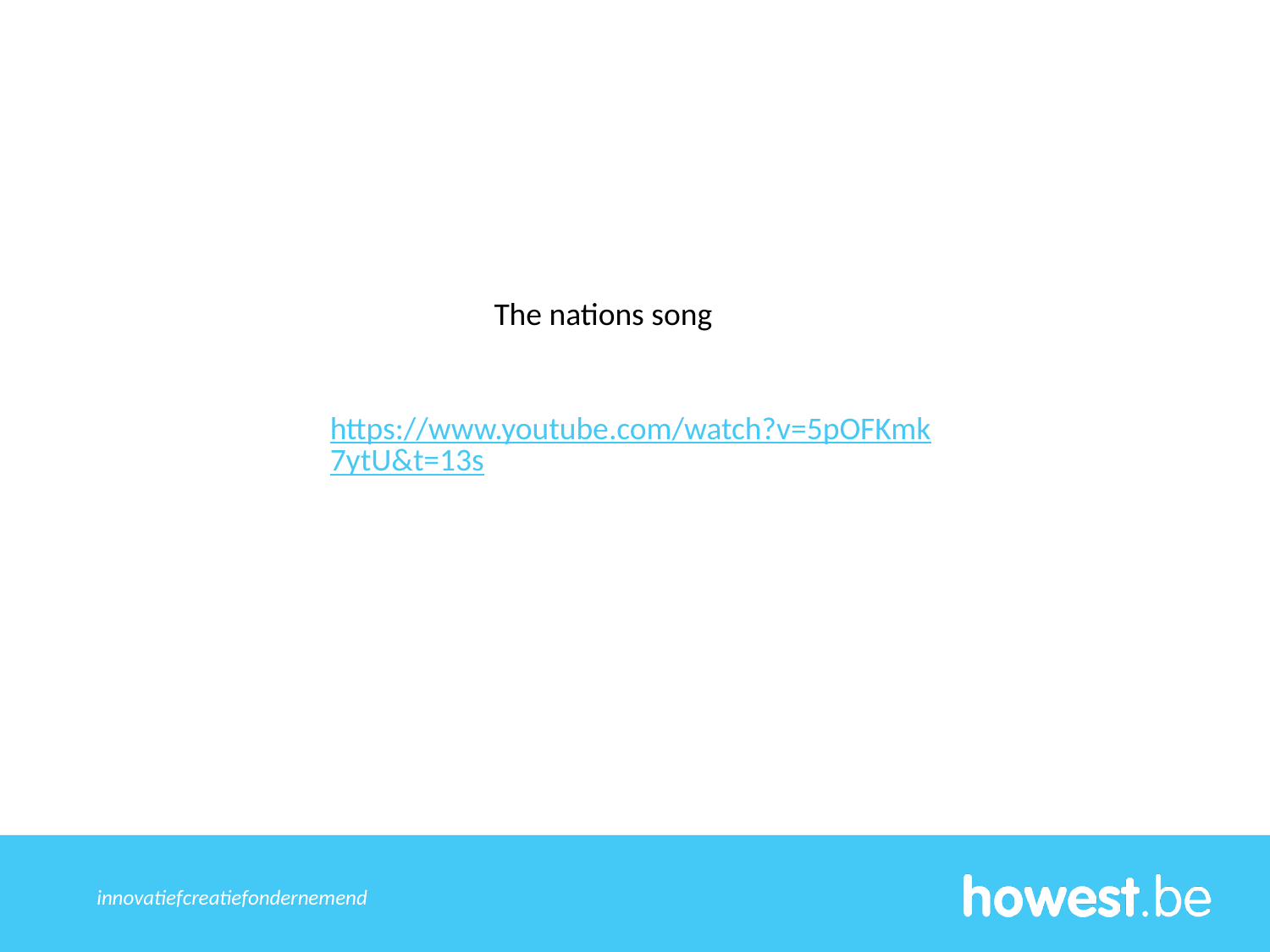

The nations song
https://www.youtube.com/watch?v=5pOFKmk7ytU&t=13s

innovatief	creatief	ondernemend